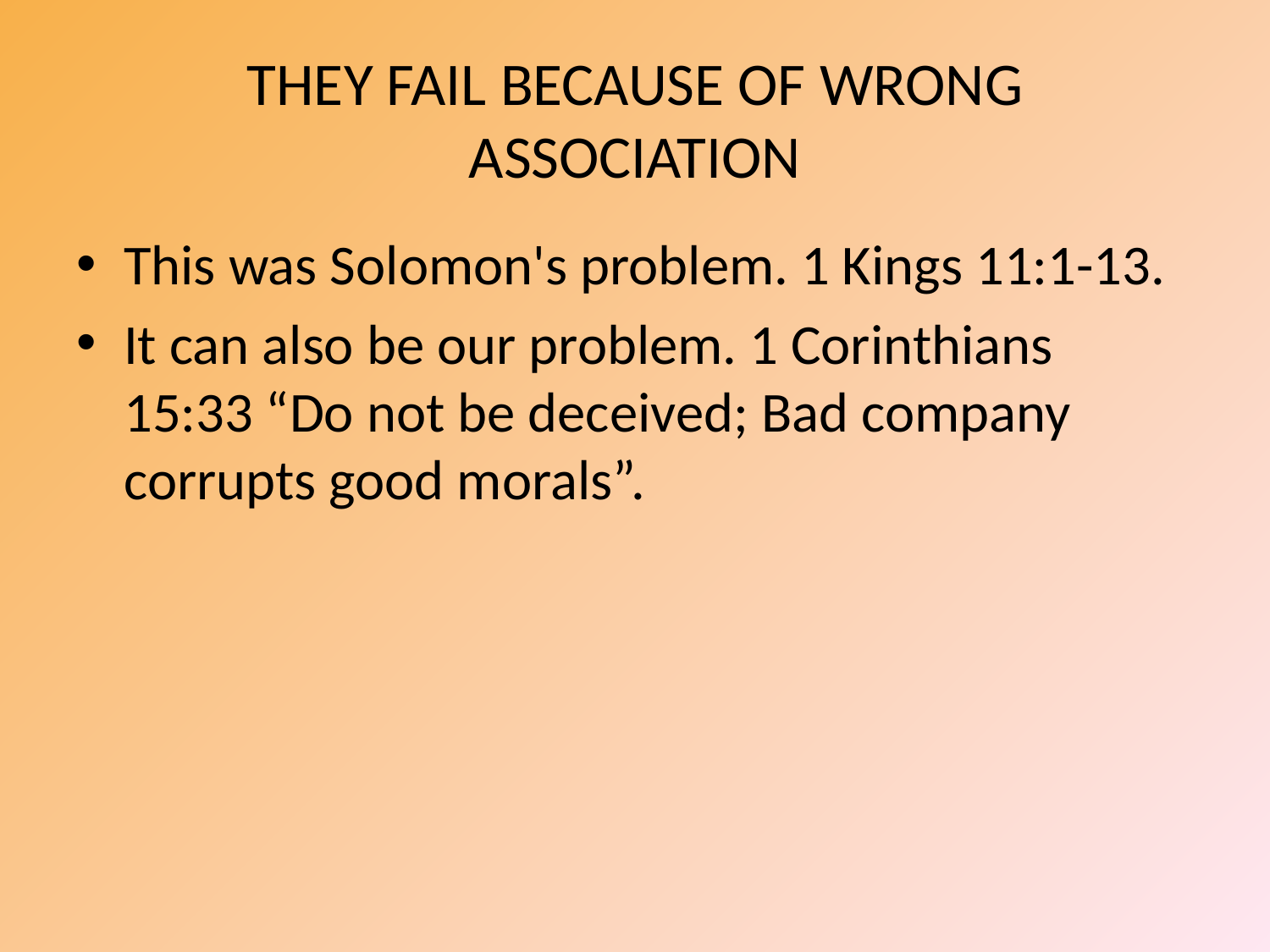

# THEY FAIL BECAUSE OF WRONG ASSOCIATION
This was Solomon's problem. 1 Kings 11:1-13.
It can also be our problem. 1 Corinthians 15:33 “Do not be deceived; Bad company corrupts good morals”.